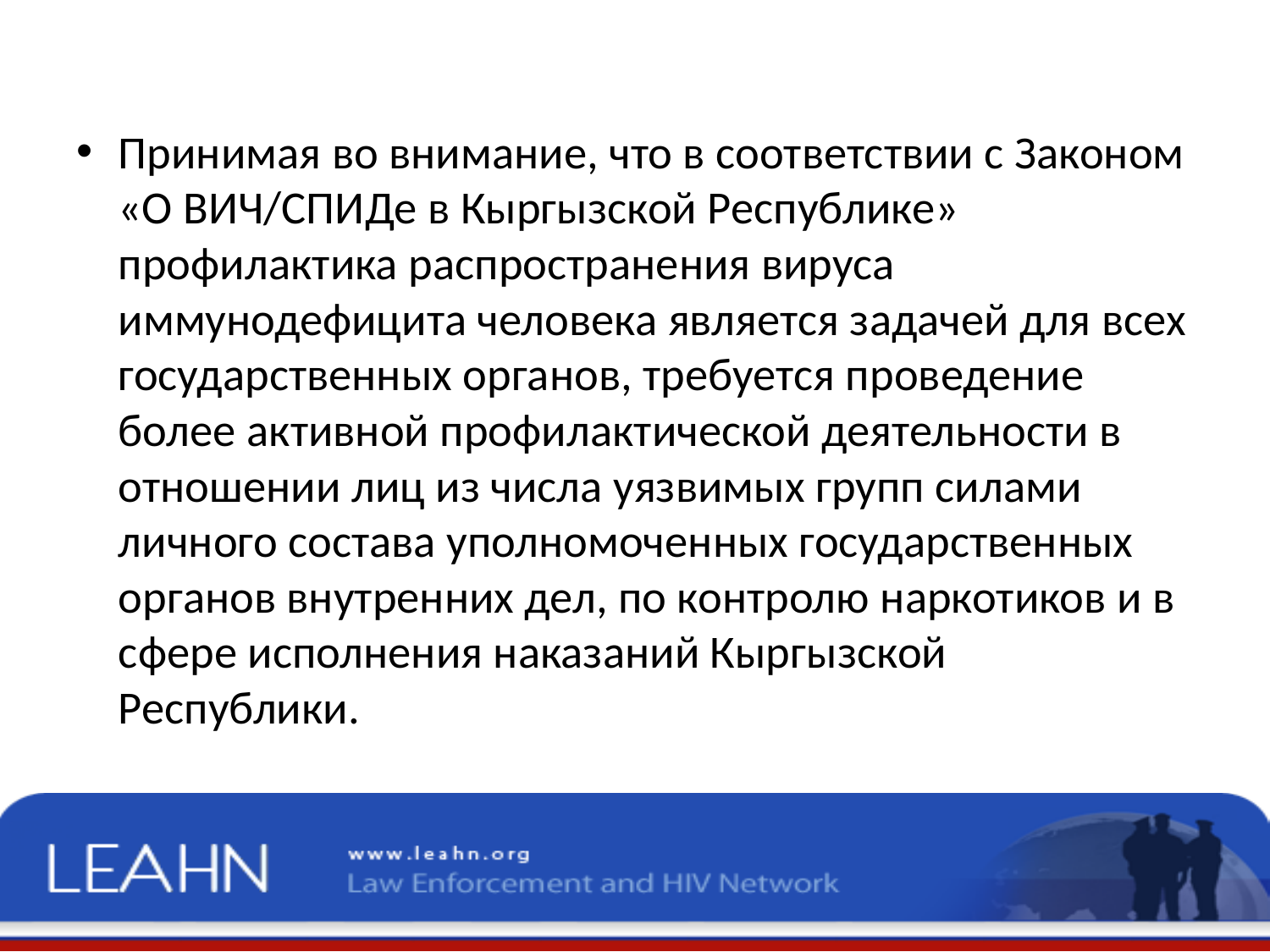

Принимая во внимание, что в соответствии с Законом «О ВИЧ/СПИДе в Кыргызской Республике»  профилактика распространения вируса иммунодефицита человека является задачей для всех государственных органов, требуется проведение более активной профилактической деятельности в отношении лиц из числа уязвимых групп силами личного состава уполномоченных государственных органов внутренних дел, по контролю наркотиков и в сфере исполнения наказаний Кыргызской Республики.